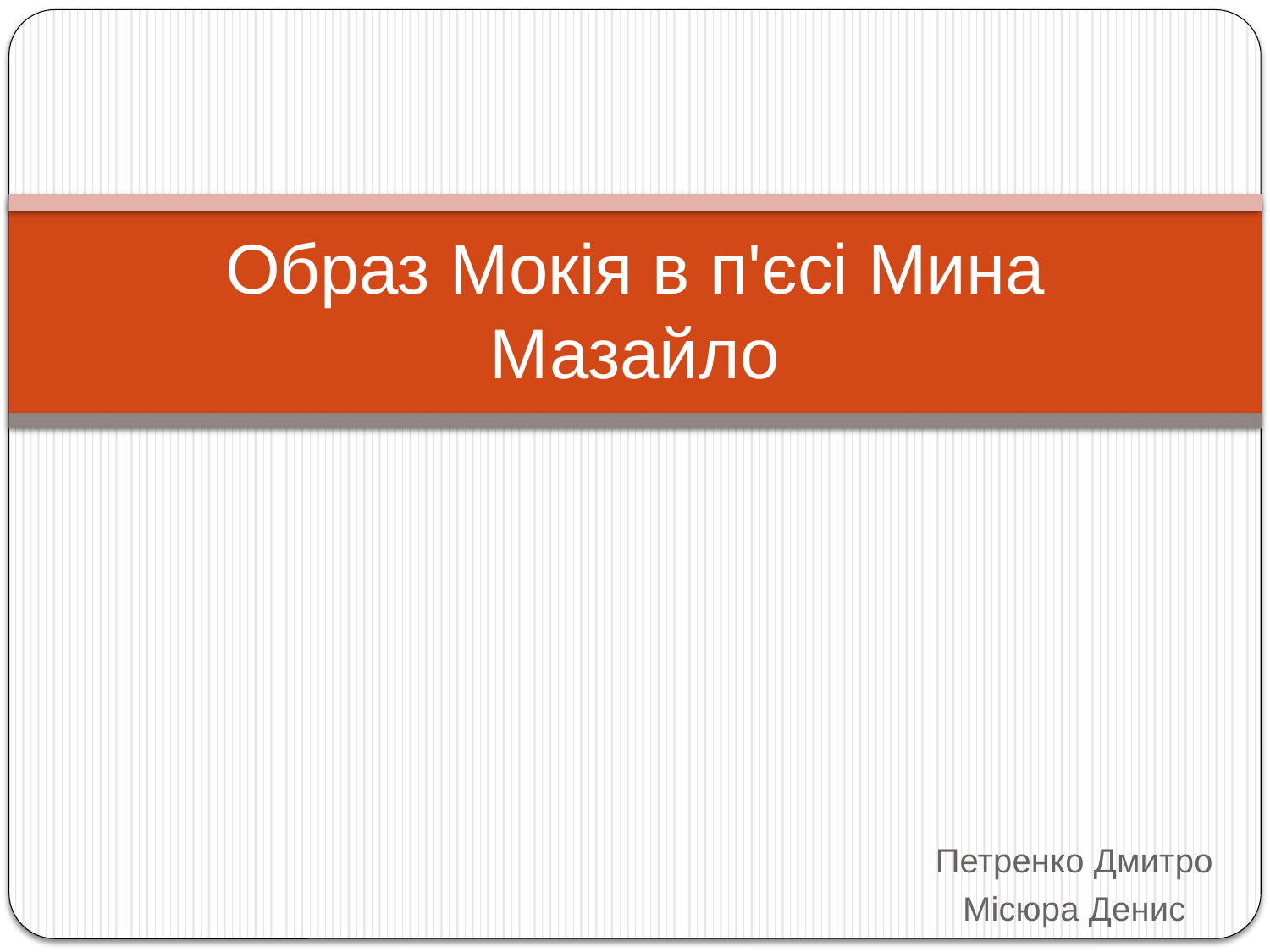

# Образ Мокія в п'єсі Мина Мазайло
Петренко Дмитро
Місюра Денис